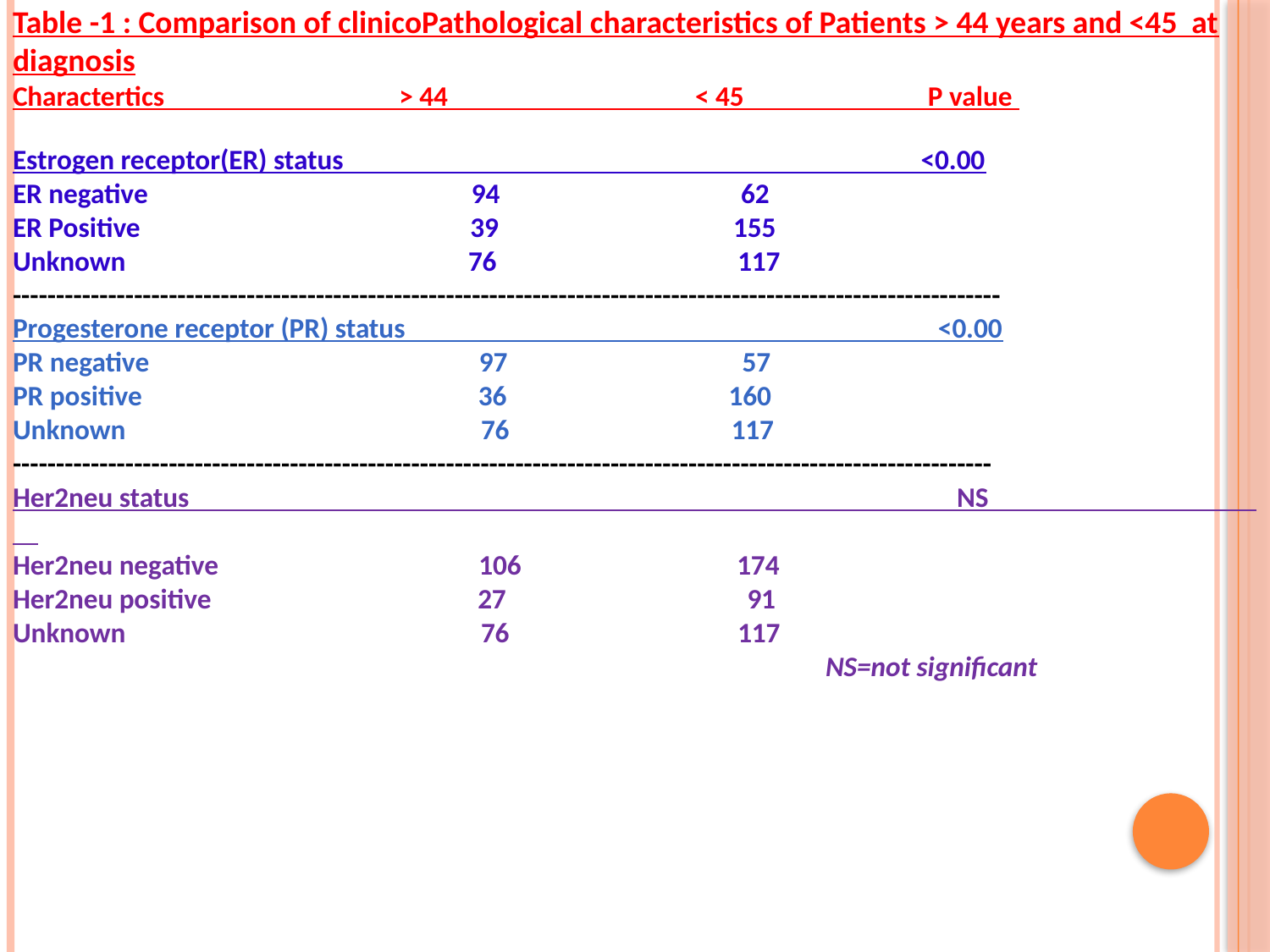

Table -1 : Comparison of clinicoPathological characteristics of Patients > 44 years and <45  at diagnosis
Charactertics                                     > 44                                       < 45                             P value

Estrogen receptor(ER) status                                                                                           <0.00
ER negative                                                   94                                      62
ER Positive                                                    39                                     155
Unknown                                                      76                                      117
------------------------------------------------------------------------------------------------------------------
Progesterone receptor (PR) status                                                                                    <0.00
PR negative                                                    97                                     57
PR positive                                                     36                                   160
Unknown                                                        76                                   117
-----------------------------------------------------------------------------------------------------------------
Her2neu status                                                                                                                         NS
Her2neu negative                                         106                                  174
Her2neu positive                                          27                                      91
Unknown                                                        76                                    117
                                                                                                                                NS=not significant